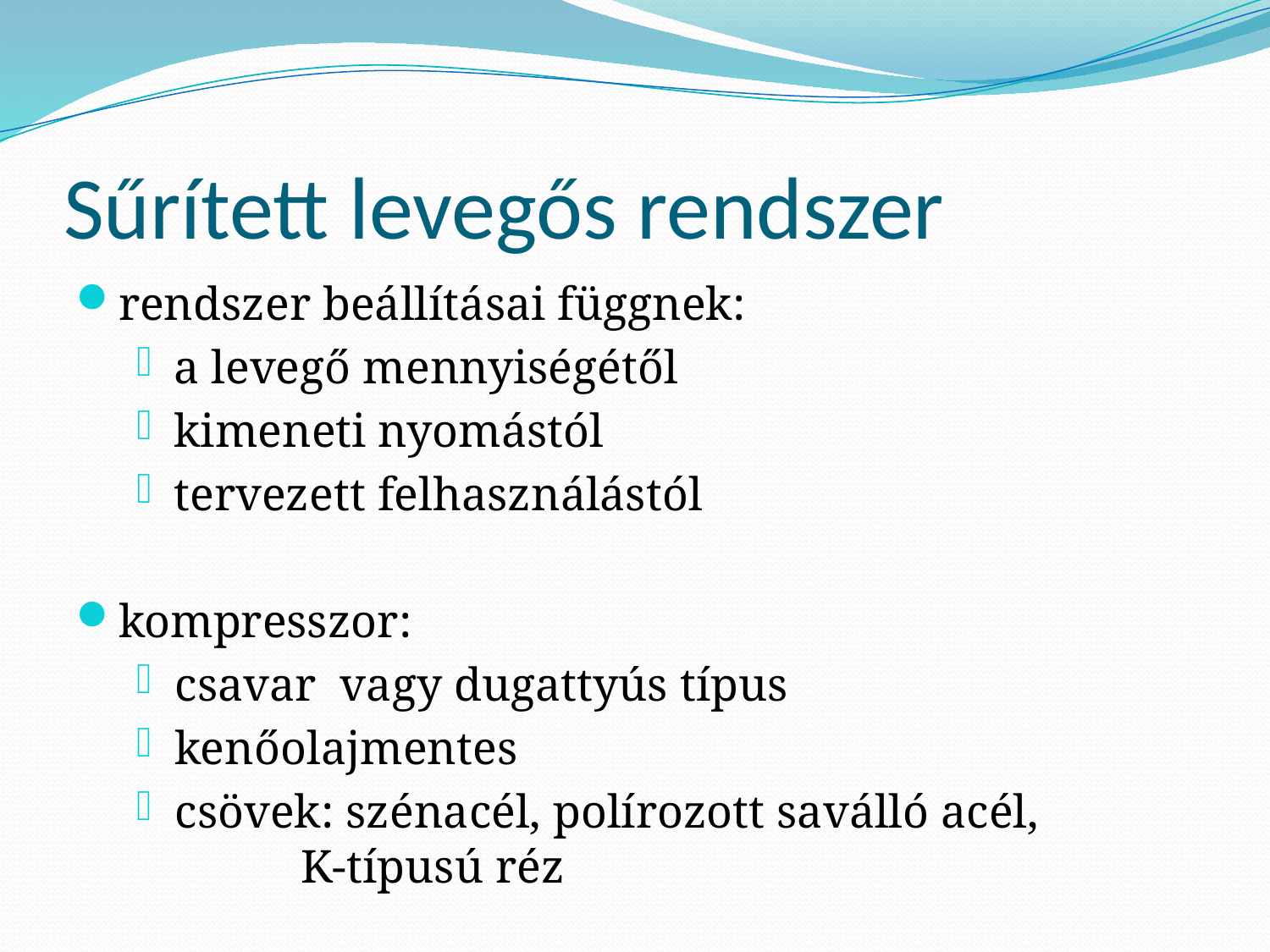

# Sűrített levegős rendszer
rendszer beállításai függnek:
a levegő mennyiségétől
kimeneti nyomástól
tervezett felhasználástól

kompresszor:
csavar  vagy dugattyús típus
kenőolajmentes
csövek: szénacél, polírozott saválló acél,
		K-típusú réz